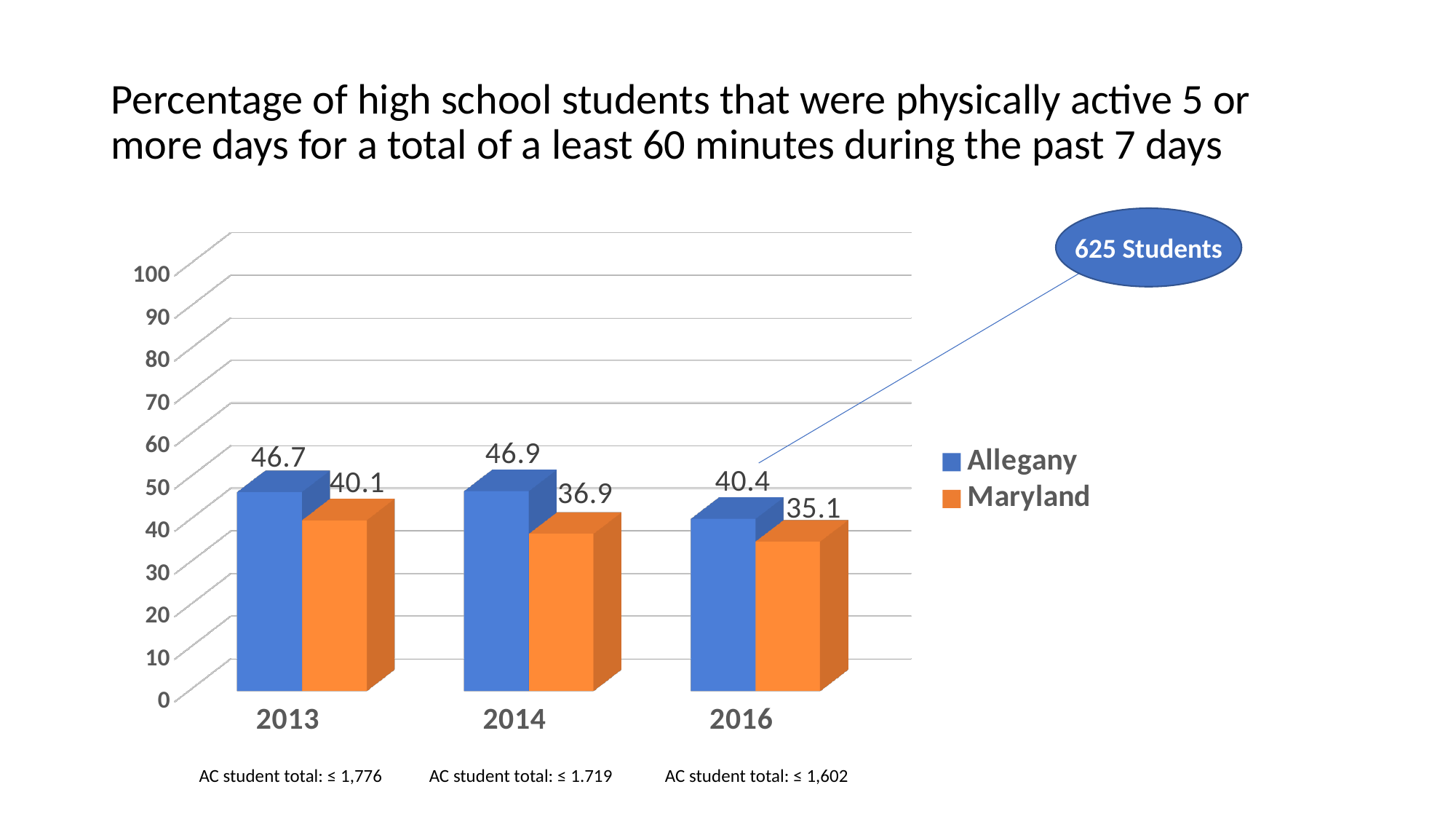

# Percentage of high school students that were physically active 5 or more days for a total of a least 60 minutes during the past 7 days

[unsupported chart]

625 Students
AC student total: ≤ 1,602
AC student total: ≤ 1,776
AC student total: ≤ 1.719